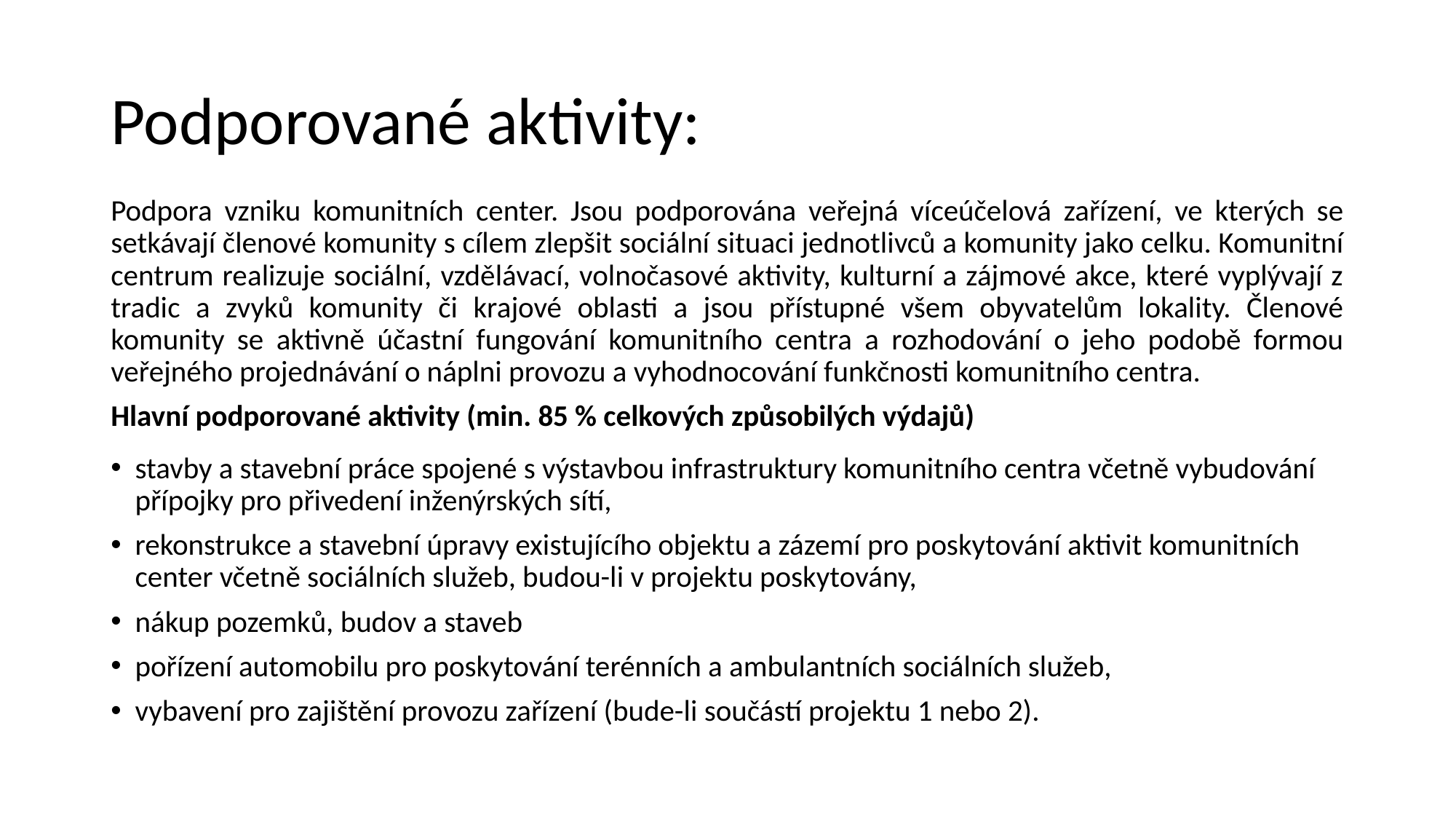

# Podporované aktivity:
Podpora vzniku komunitních center. Jsou podporována veřejná víceúčelová zařízení, ve kterých se setkávají členové komunity s cílem zlepšit sociální situaci jednotlivců a komunity jako celku. Komunitní centrum realizuje sociální, vzdělávací, volnočasové aktivity, kulturní a zájmové akce, které vyplývají z tradic a zvyků komunity či krajové oblasti a jsou přístupné všem obyvatelům lokality. Členové komunity se aktivně účastní fungování komunitního centra a rozhodování o jeho podobě formou veřejného projednávání o náplni provozu a vyhodnocování funkčnosti komunitního centra.
Hlavní podporované aktivity (min. 85 % celkových způsobilých výdajů)
stavby a stavební práce spojené s výstavbou infrastruktury komunitního centra včetně vybudování přípojky pro přivedení inženýrských sítí,
rekonstrukce a stavební úpravy existujícího objektu a zázemí pro poskytování aktivit komunitních center včetně sociálních služeb, budou-li v projektu poskytovány,
nákup pozemků, budov a staveb
pořízení automobilu pro poskytování terénních a ambulantních sociálních služeb,
vybavení pro zajištění provozu zařízení (bude-li součástí projektu 1 nebo 2).